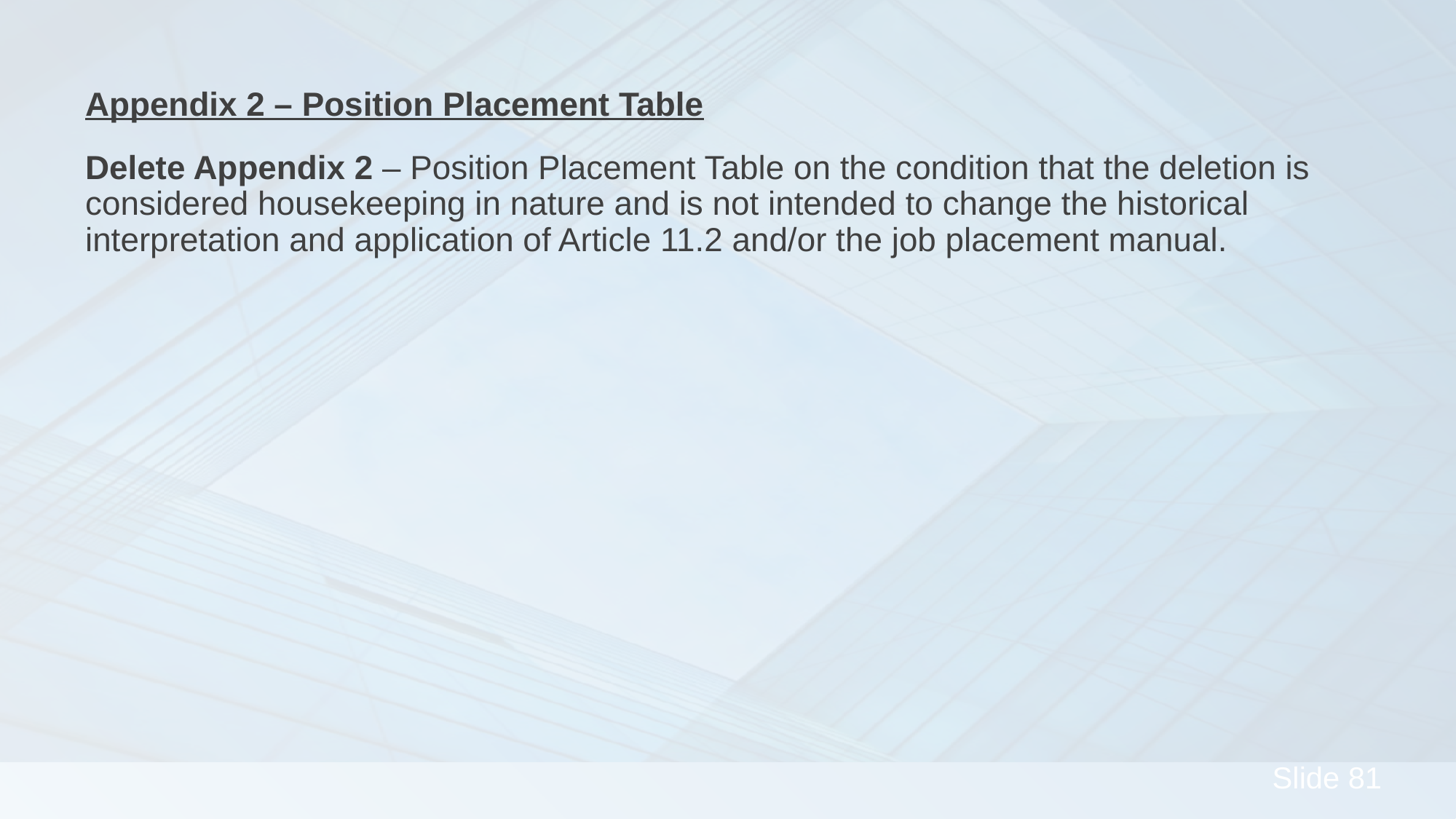

Appendix 2 – Position Placement Table
Delete Appendix 2 – Position Placement Table on the condition that the deletion is considered housekeeping in nature and is not intended to change the historical interpretation and application of Article 11.2 and/or the job placement manual.
#
81